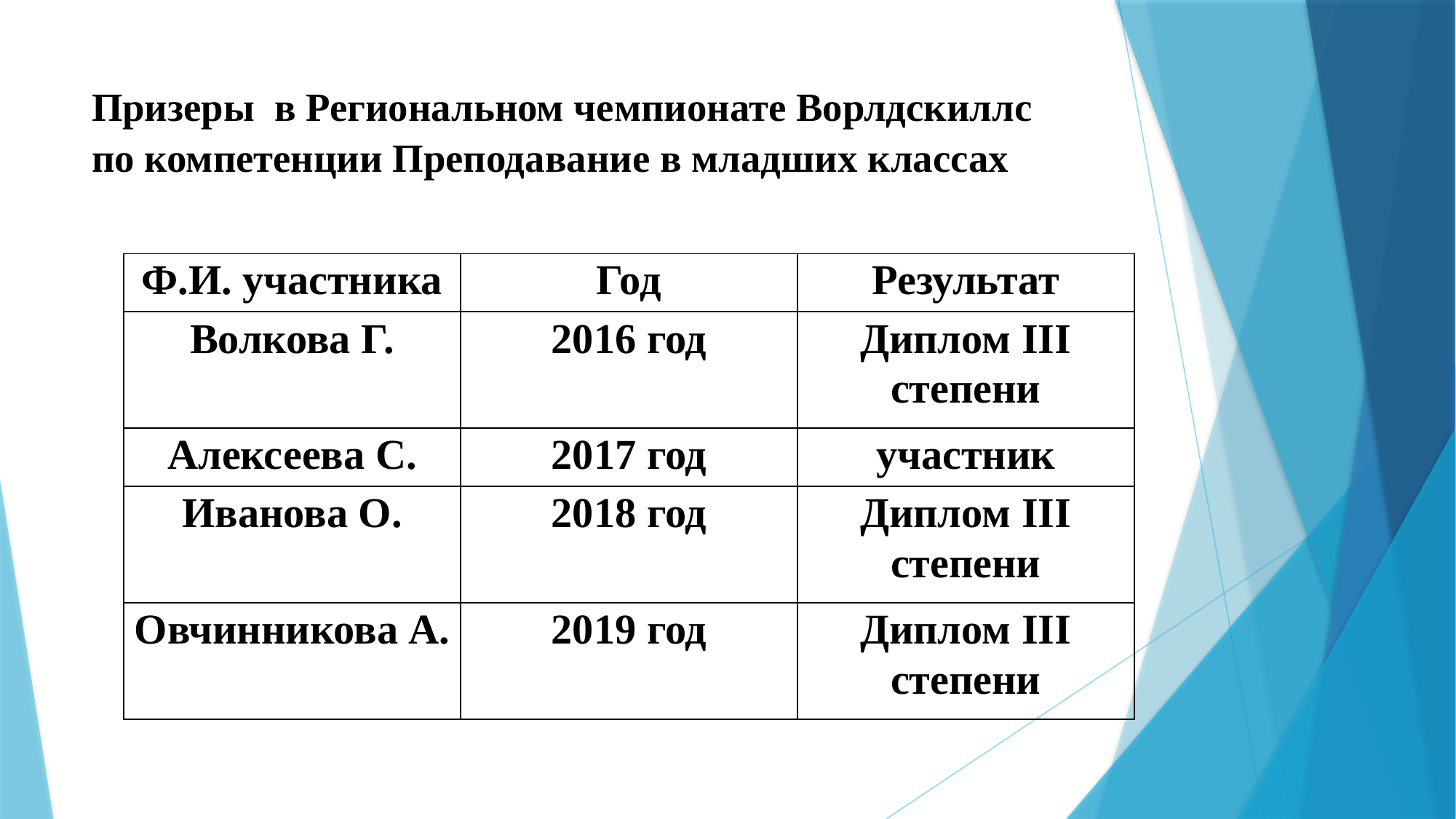

# Призеры  в Региональном чемпионате Ворлдскиллс по компетенции Преподавание в младших классах
| Ф.И. участника | Год | Результат |
| --- | --- | --- |
| Волкова Г. | 2016 год | Диплом III степени |
| Алексеева С. | 2017 год | участник |
| Иванова О. | 2018 год | Диплом III степени |
| Овчинникова А. | 2019 год | Диплом III степени |